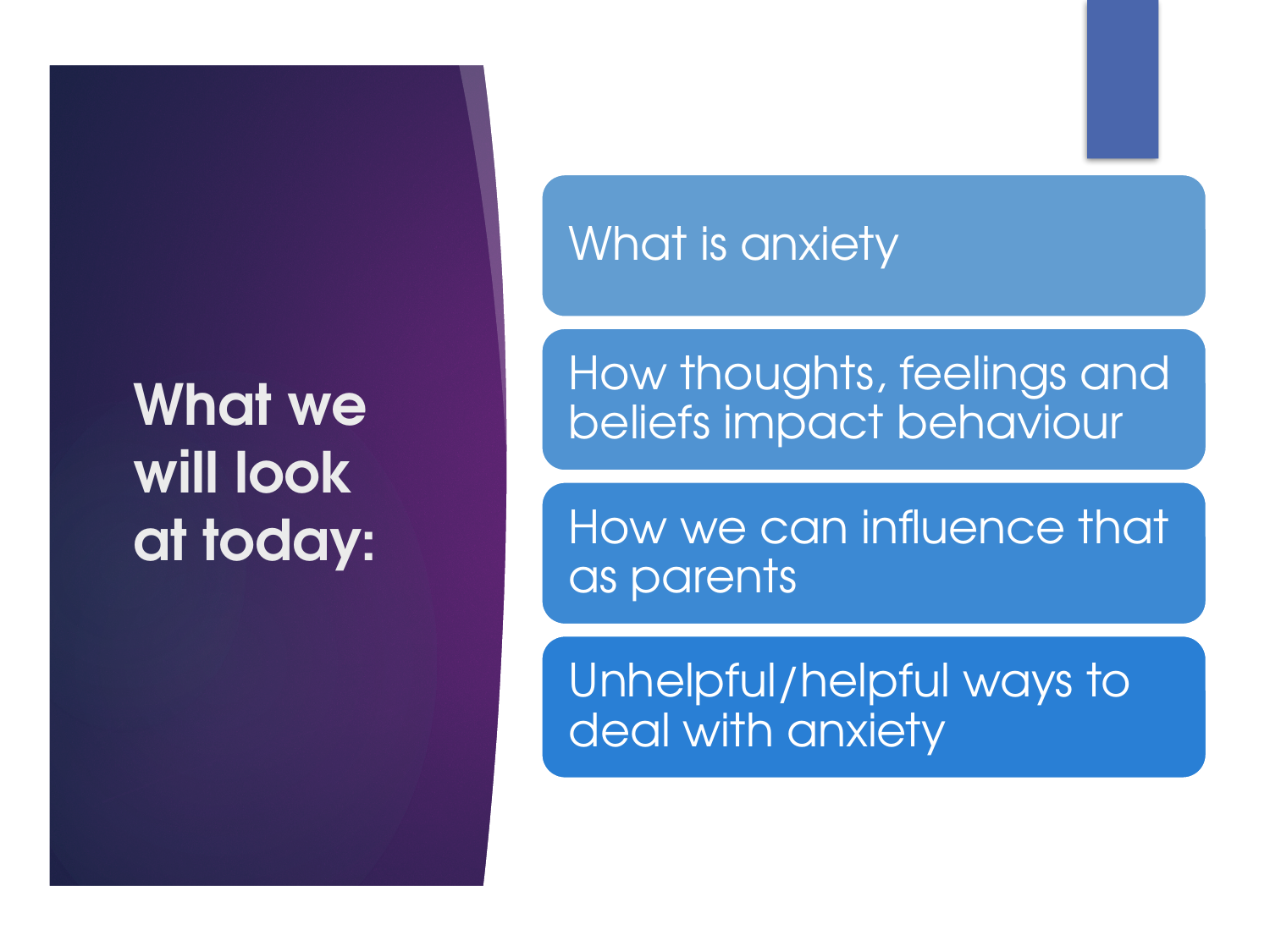

What is anxiety
How thoughts, feelings and beliefs impact behaviour
How we can influence that as parents
Unhelpful/helpful ways to deal with anxiety
# What we will look at today: